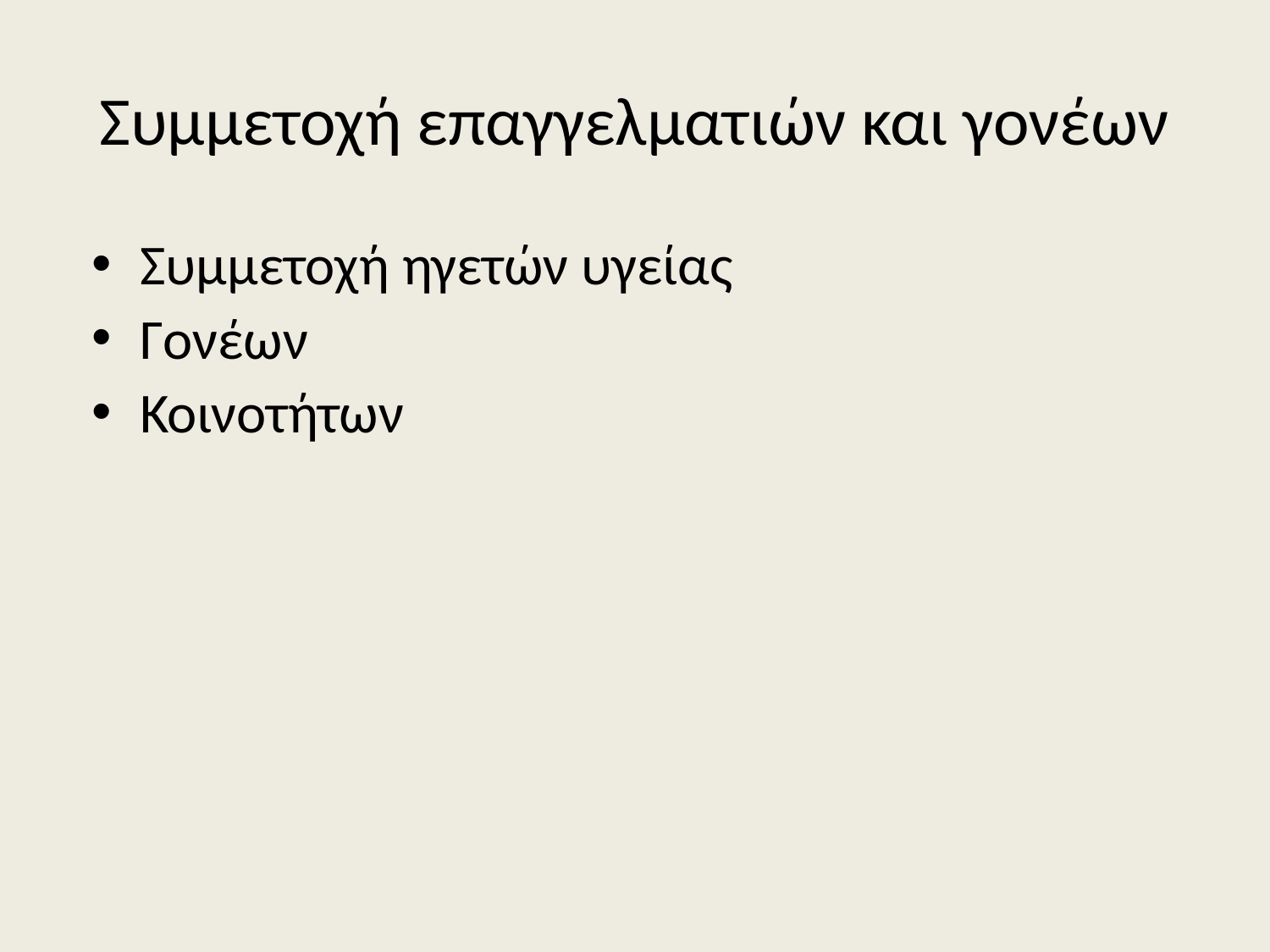

# Συμμετοχή επαγγελματιών και γονέων
Συμμετοχή ηγετών υγείας
Γονέων
Κοινοτήτων